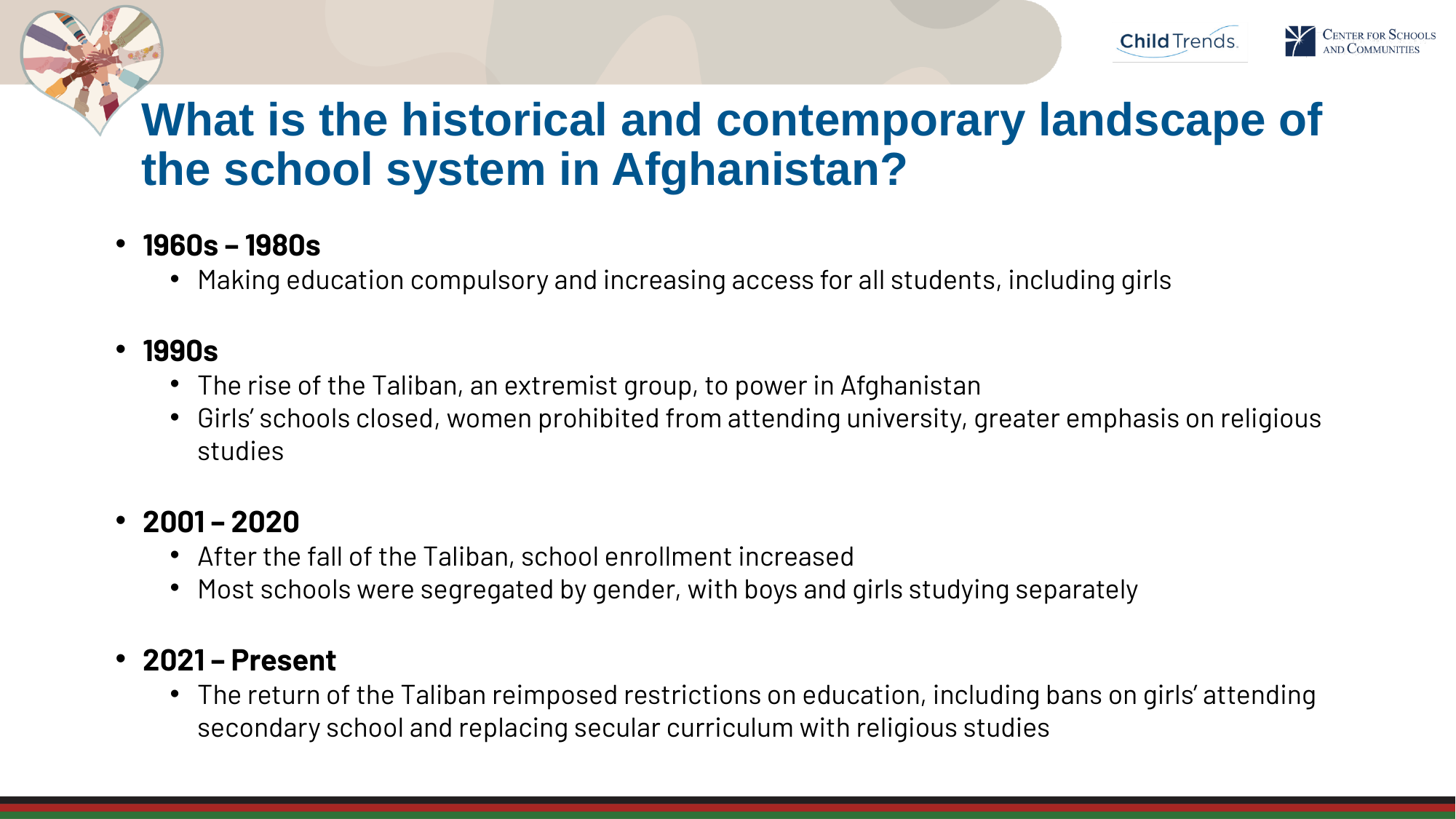

# What is the historical and contemporary landscape of the school system in Afghanistan?
1960s – 1980s
Making education compulsory and increasing access for all students, including girls

1990s
The rise of the Taliban, an extremist group, to power in Afghanistan
Girls’ schools closed, women prohibited from attending university, greater emphasis on religious studies

2001 – 2020
After the fall of the Taliban, school enrollment increased
Most schools were segregated by gender, with boys and girls studying separately

2021 – Present
The return of the Taliban reimposed restrictions on education, including bans on girls’ attending secondary school and replacing secular curriculum with religious studies